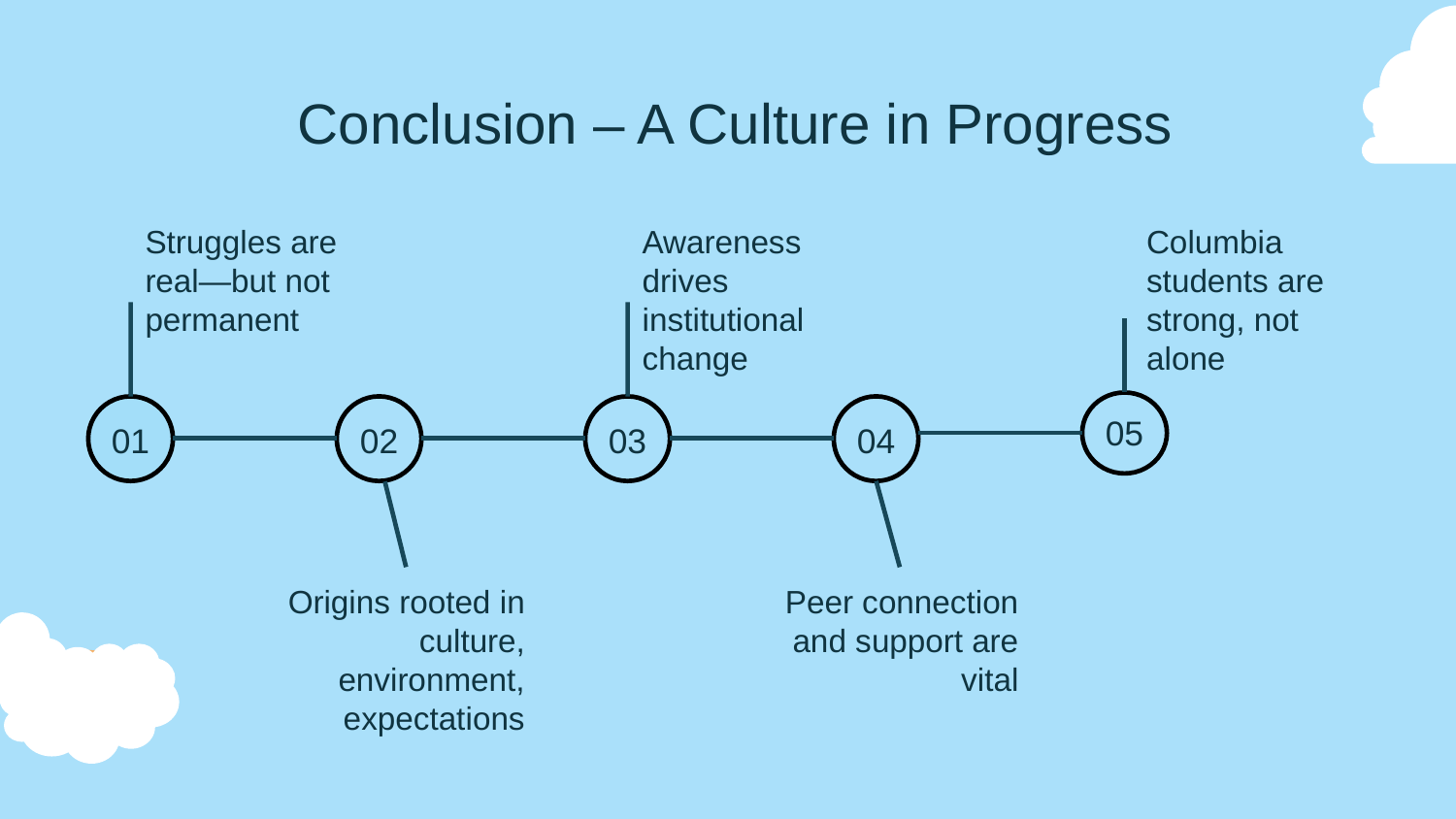

# Conclusion – A Culture in Progress
Struggles are real—but not permanent

Awareness drives institutional change

Columbia students are strong, not alone

05
01
02
03
04
Origins rooted in culture, environment, expectations

Peer connection and support are vital